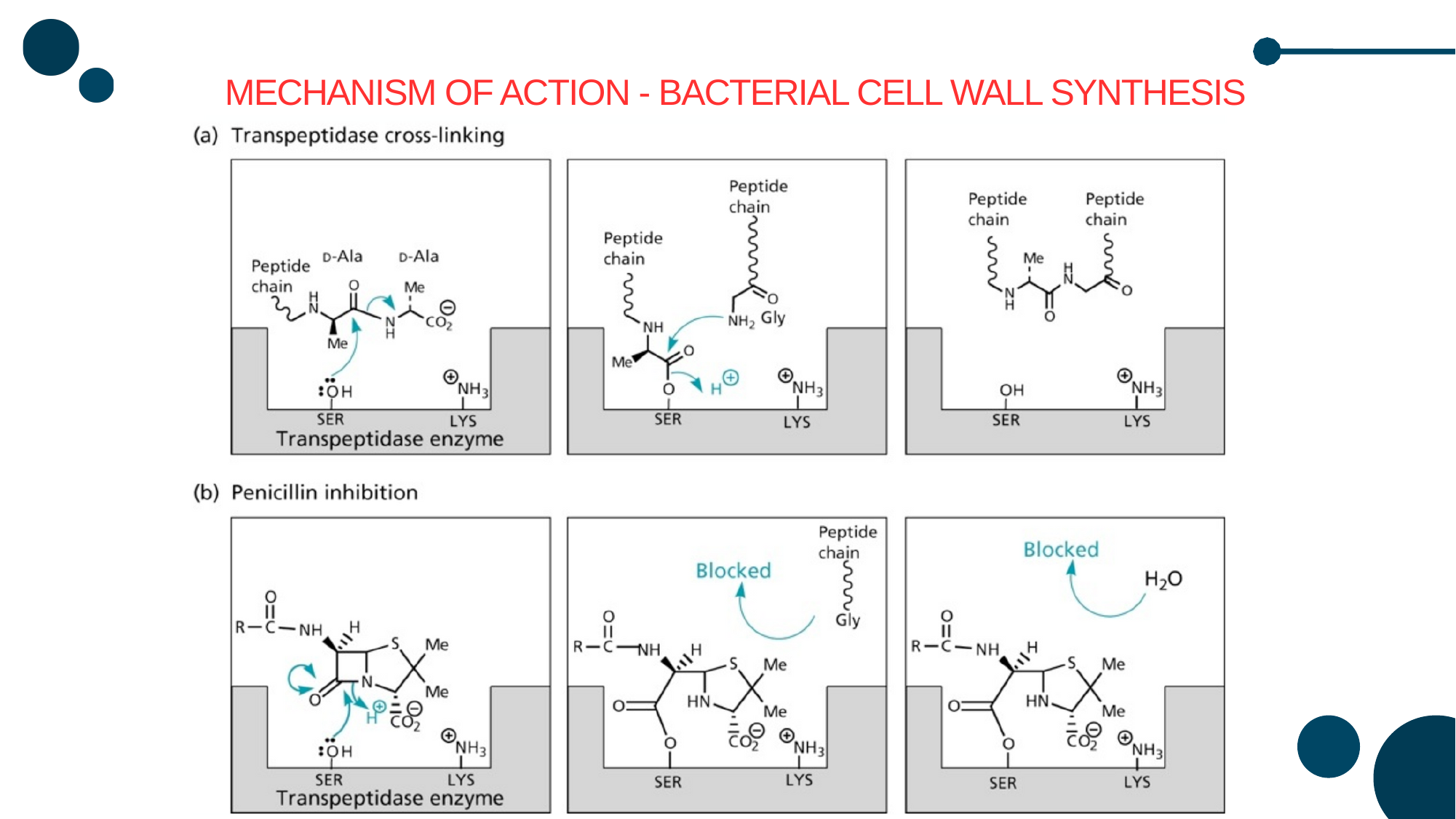

MECHANISM OF ACTION - BACTERIAL CELL WALL SYNTHESIS